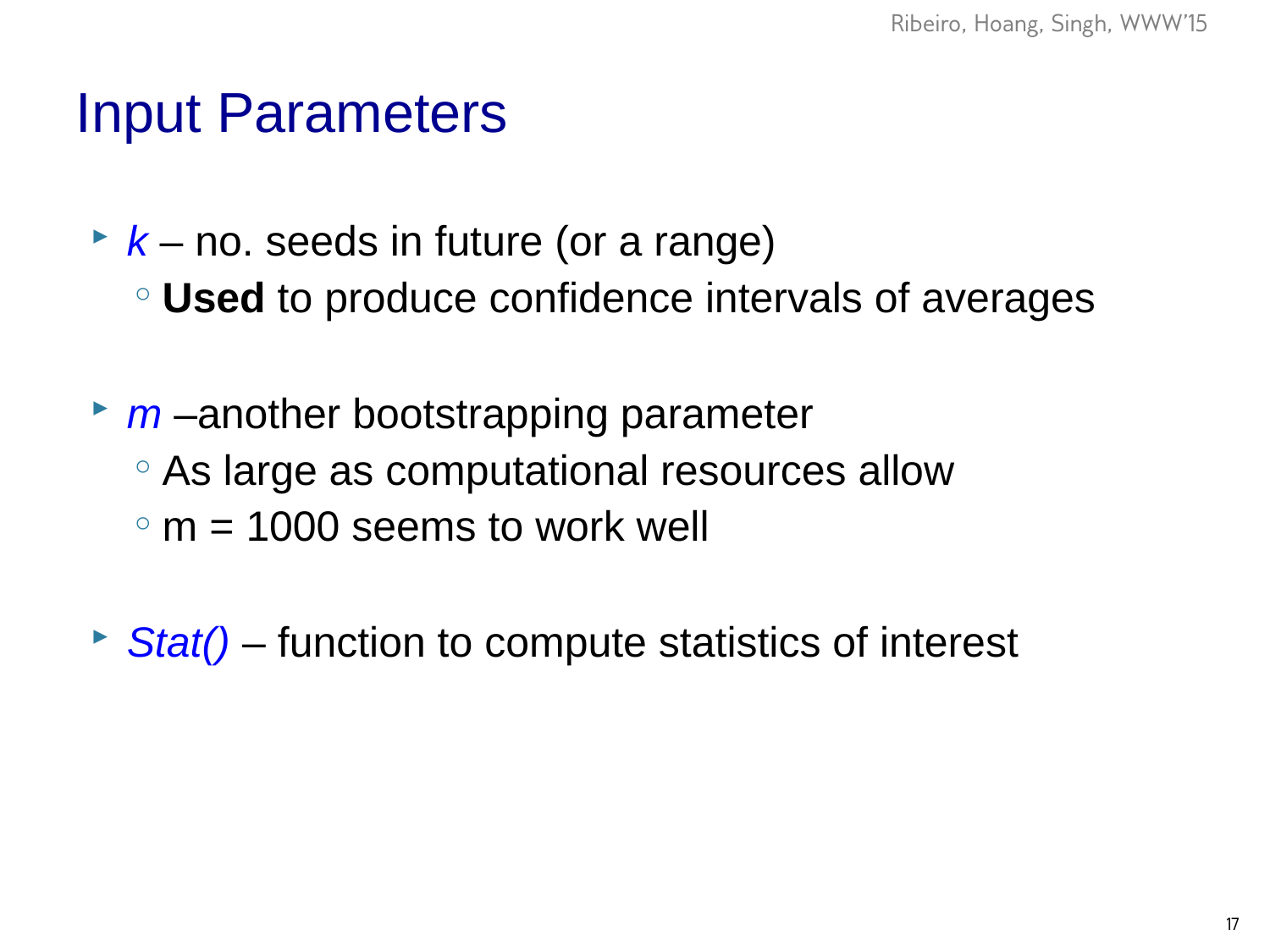

# Input Parameters
k – no. seeds in future (or a range)
Used to produce confidence intervals of averages

m –another bootstrapping parameter
As large as computational resources allow
m = 1000 seems to work well

Stat() – function to compute statistics of interest
17